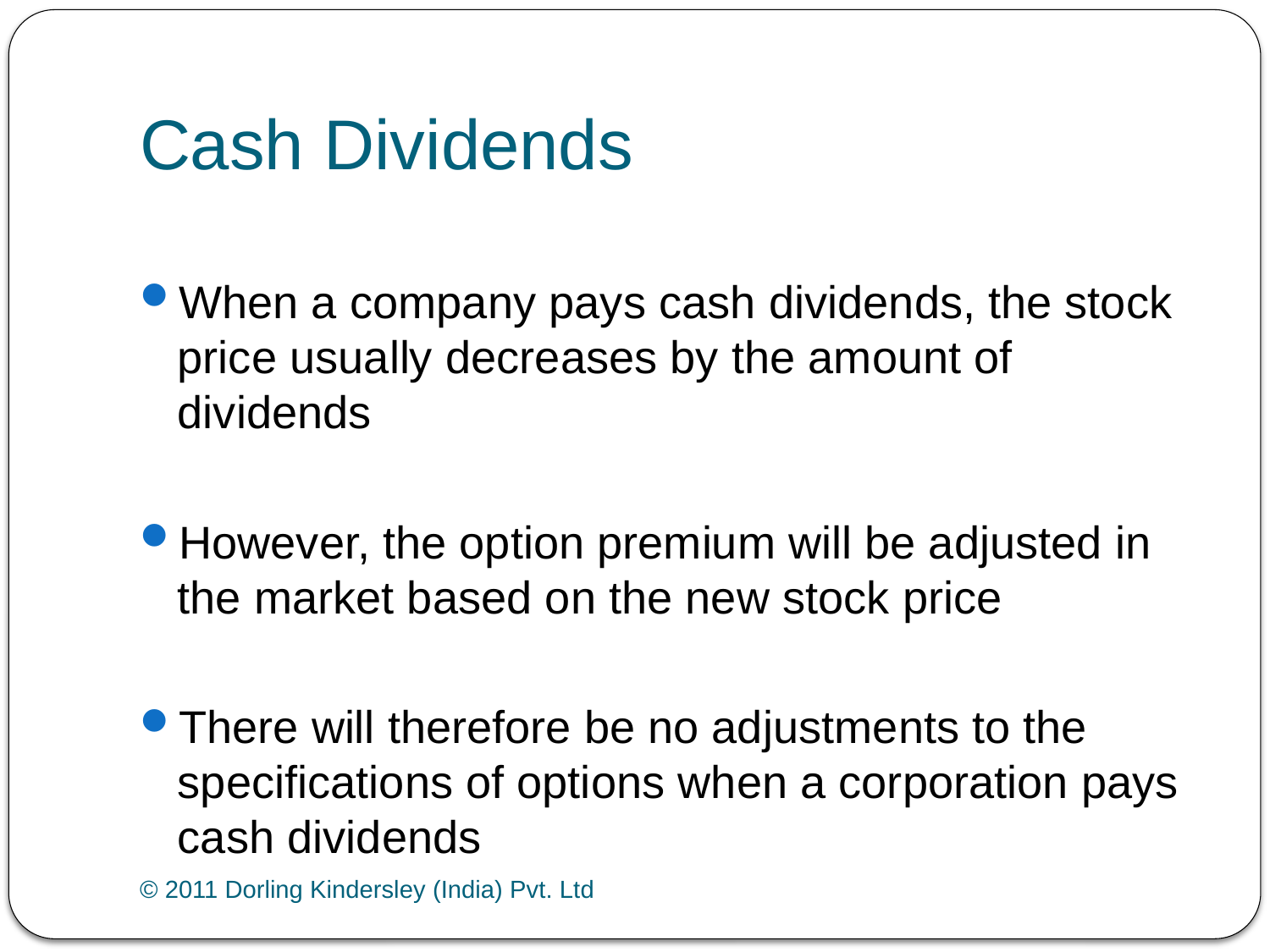

# Cash Dividends

When a company pays cash dividends, the stock price usually decreases by the amount of dividends

However, the option premium will be adjusted in the market based on the new stock price

There will therefore be no adjustments to the specifications of options when a corporation pays cash dividends
© 2011 Dorling Kindersley (India) Pvt. Ltd